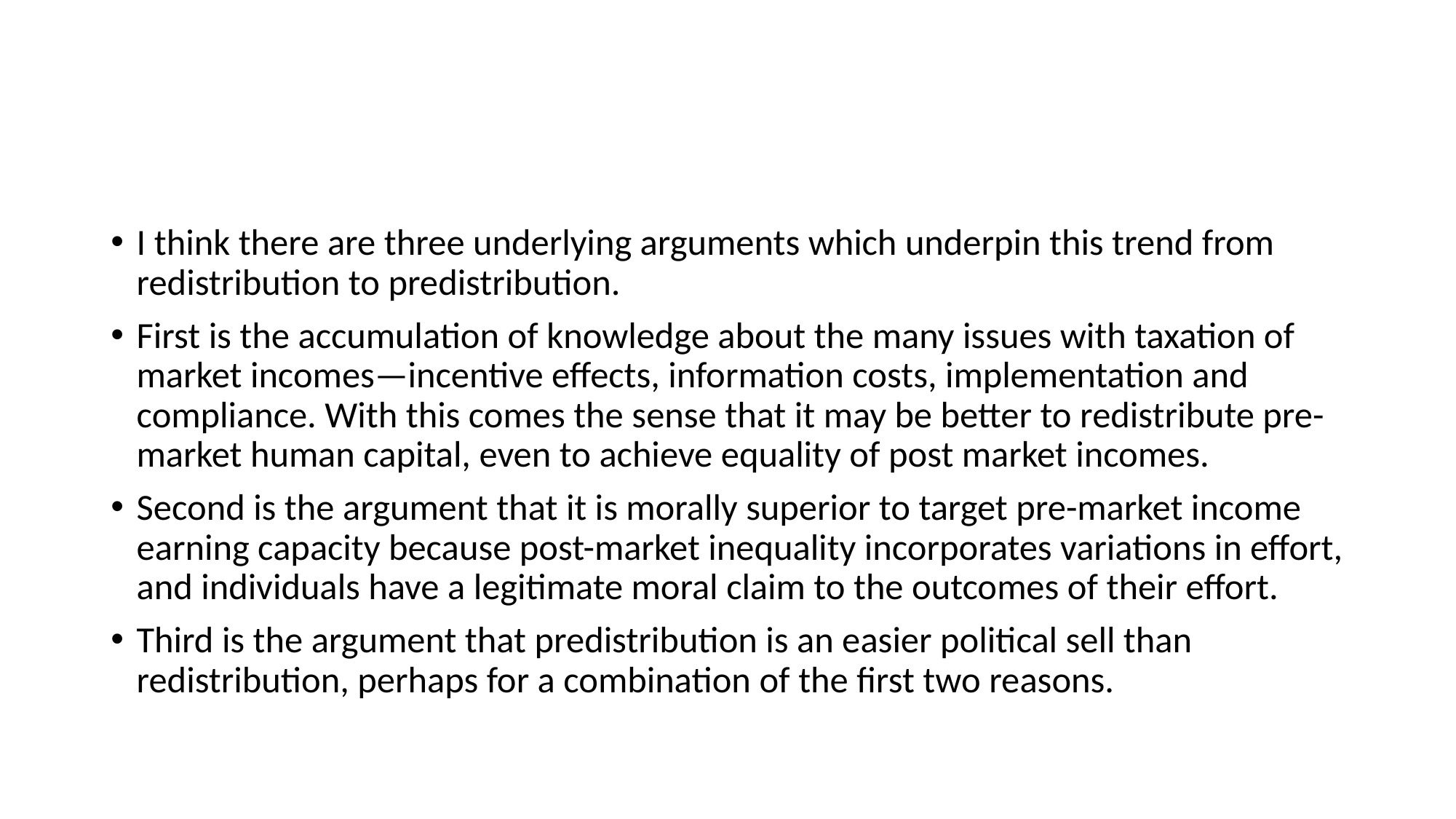

#
I think there are three underlying arguments which underpin this trend from redistribution to predistribution.
First is the accumulation of knowledge about the many issues with taxation of market incomes—incentive effects, information costs, implementation and compliance. With this comes the sense that it may be better to redistribute pre-market human capital, even to achieve equality of post market incomes.
Second is the argument that it is morally superior to target pre-market income earning capacity because post-market inequality incorporates variations in effort, and individuals have a legitimate moral claim to the outcomes of their effort.
Third is the argument that predistribution is an easier political sell than redistribution, perhaps for a combination of the first two reasons.